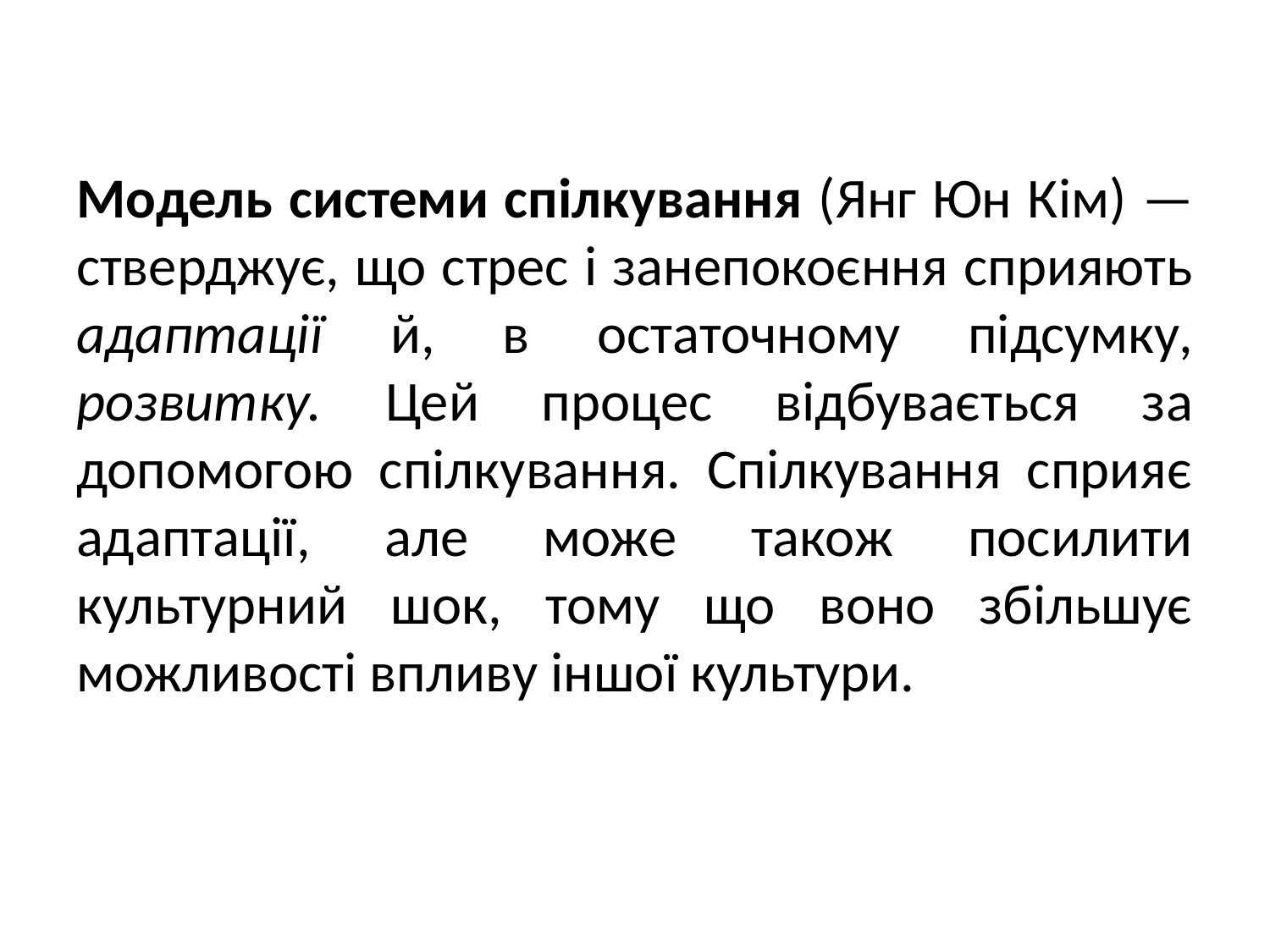

Модель системи спілкування (Янг Юн Кім) — стверджує, що стрес і занепокоєння сприяють адаптації й, в остаточному підсумку, розвитку. Цей процес відбувається за допомогою спілкування. Спілкування сприяє адаптації, але може також посилити культурний шок, тому що воно збільшує можливості впливу іншої культури.